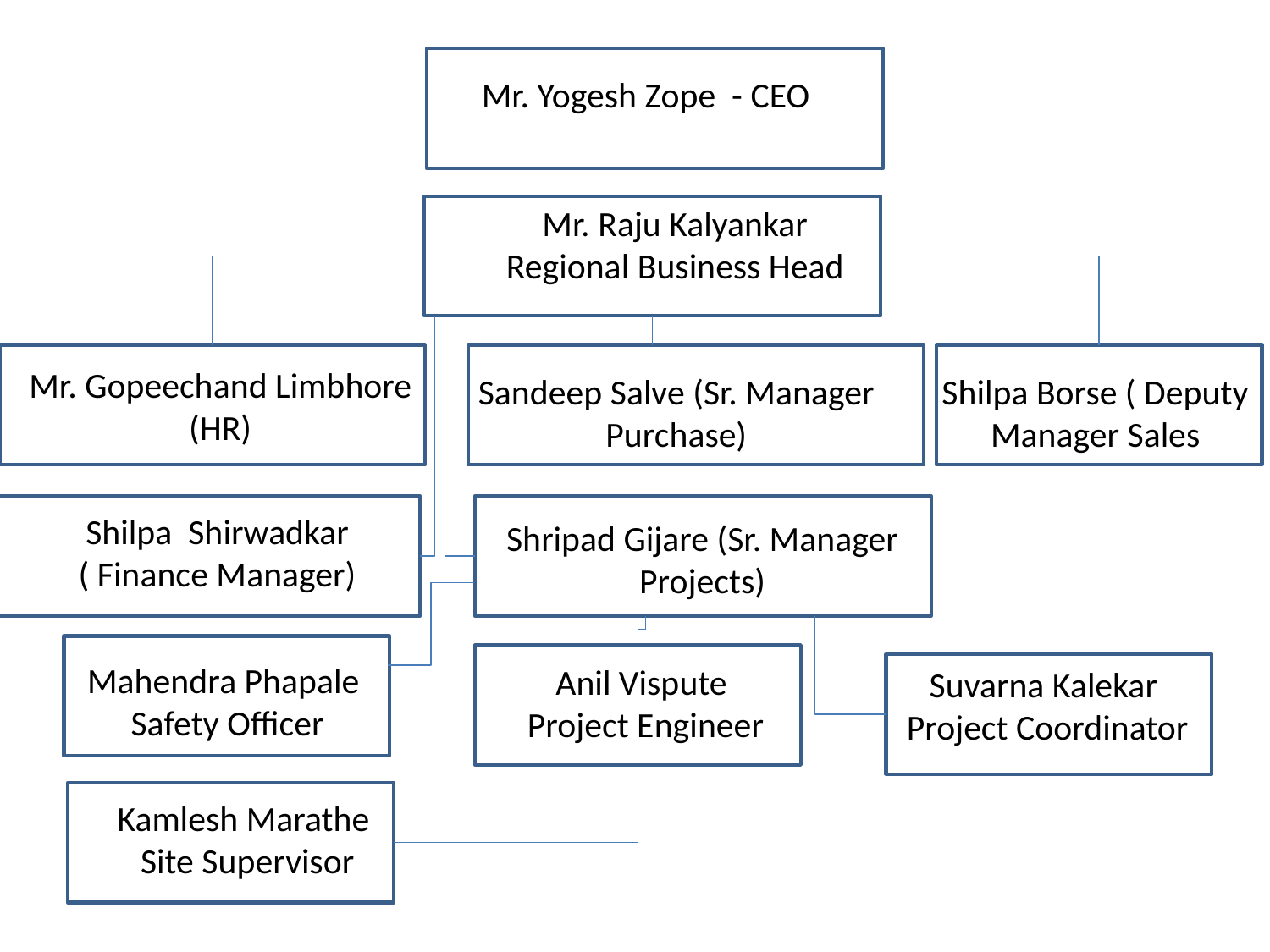

# Mr. Yogesh Zope  - CEO

Mr. Raju Kalyankar
Regional Business Head

Mr. Gopeechand Limbhore (HR)
Sandeep Salve (Sr. Manager Purchase)
Shilpa Borse ( Deputy Manager Sales

Shilpa  Shirwadkar
( Finance Manager)
Shripad Gijare (Sr. Manager Projects)

Mahendra Phapale
Safety Officer
Anil Vispute
Project Engineer
Suvarna Kalekar
Project Coordinator

Kamlesh Marathe
Site Supervisor